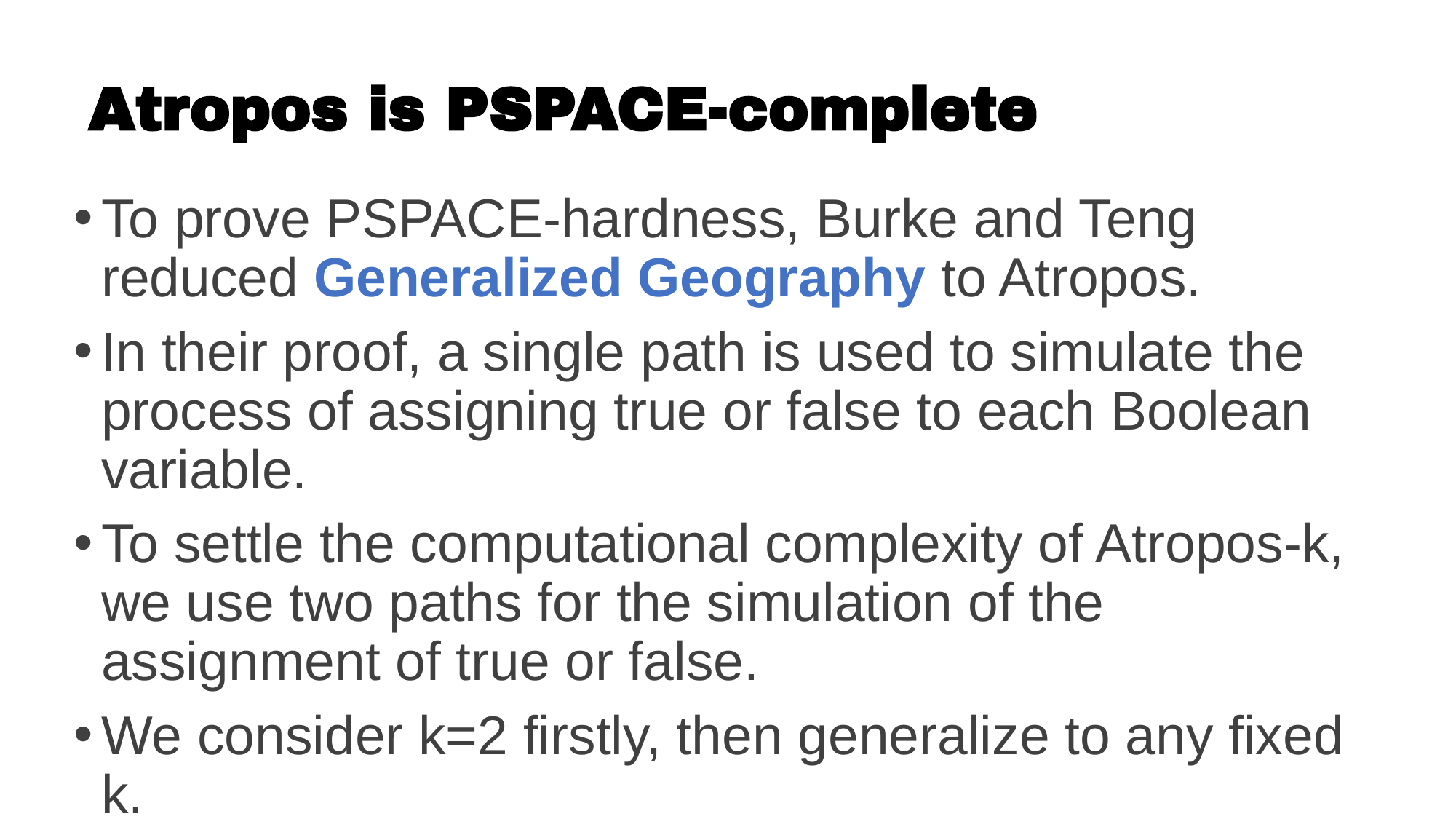

# Atropos is PSPACE-complete
To prove PSPACE-hardness, Burke and Teng reduced Generalized Geography to Atropos.
In their proof, a single path is used to simulate the process of assigning true or false to each Boolean variable.
To settle the computational complexity of Atropos-k, we use two paths for the simulation of the assignment of true or false.
We consider k=2 firstly, then generalize to any fixed k.